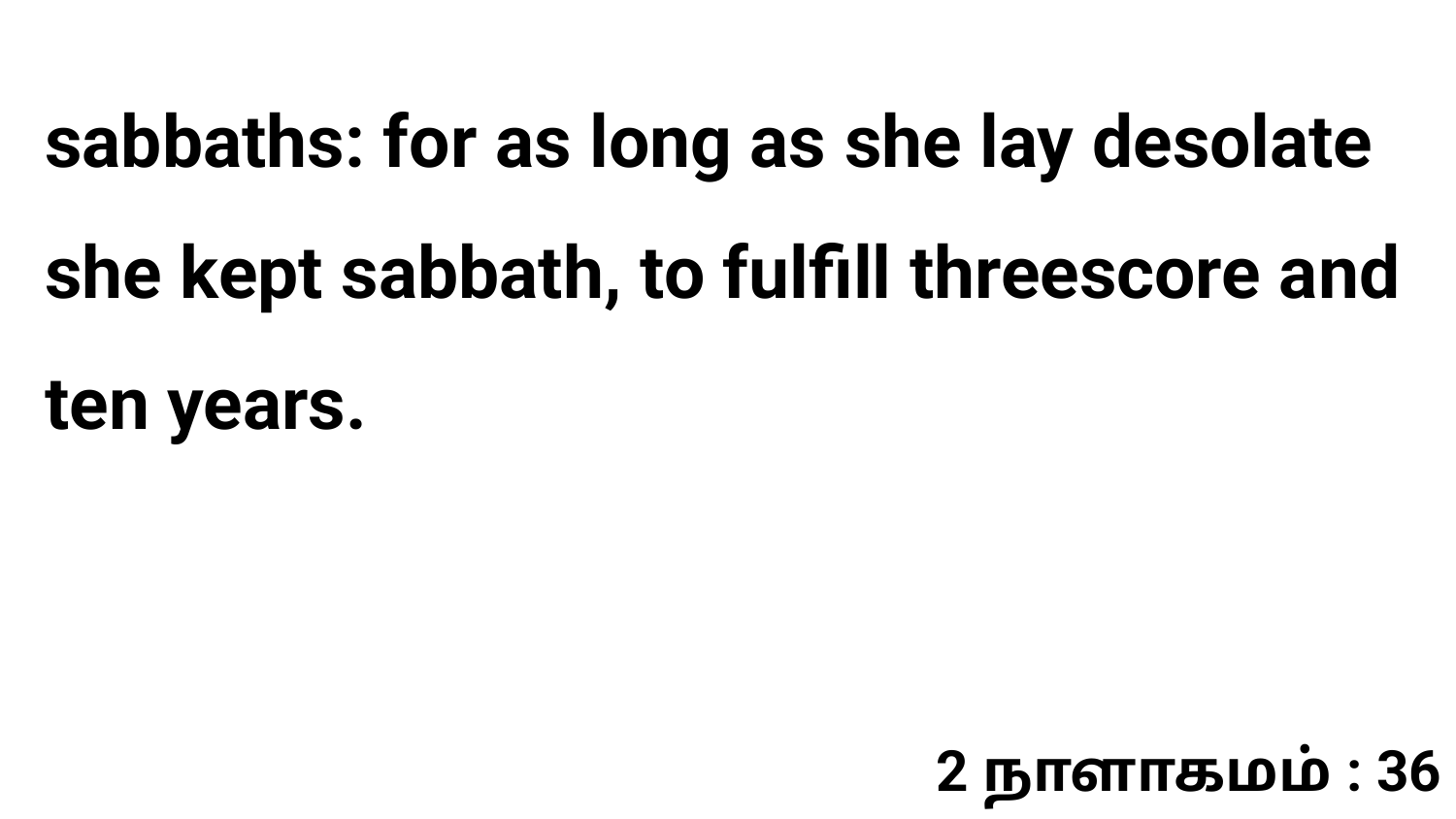

sabbaths: for as long as she lay desolate she kept sabbath, to fulfill threescore and ten years.
2 நாளாகமம் : 36